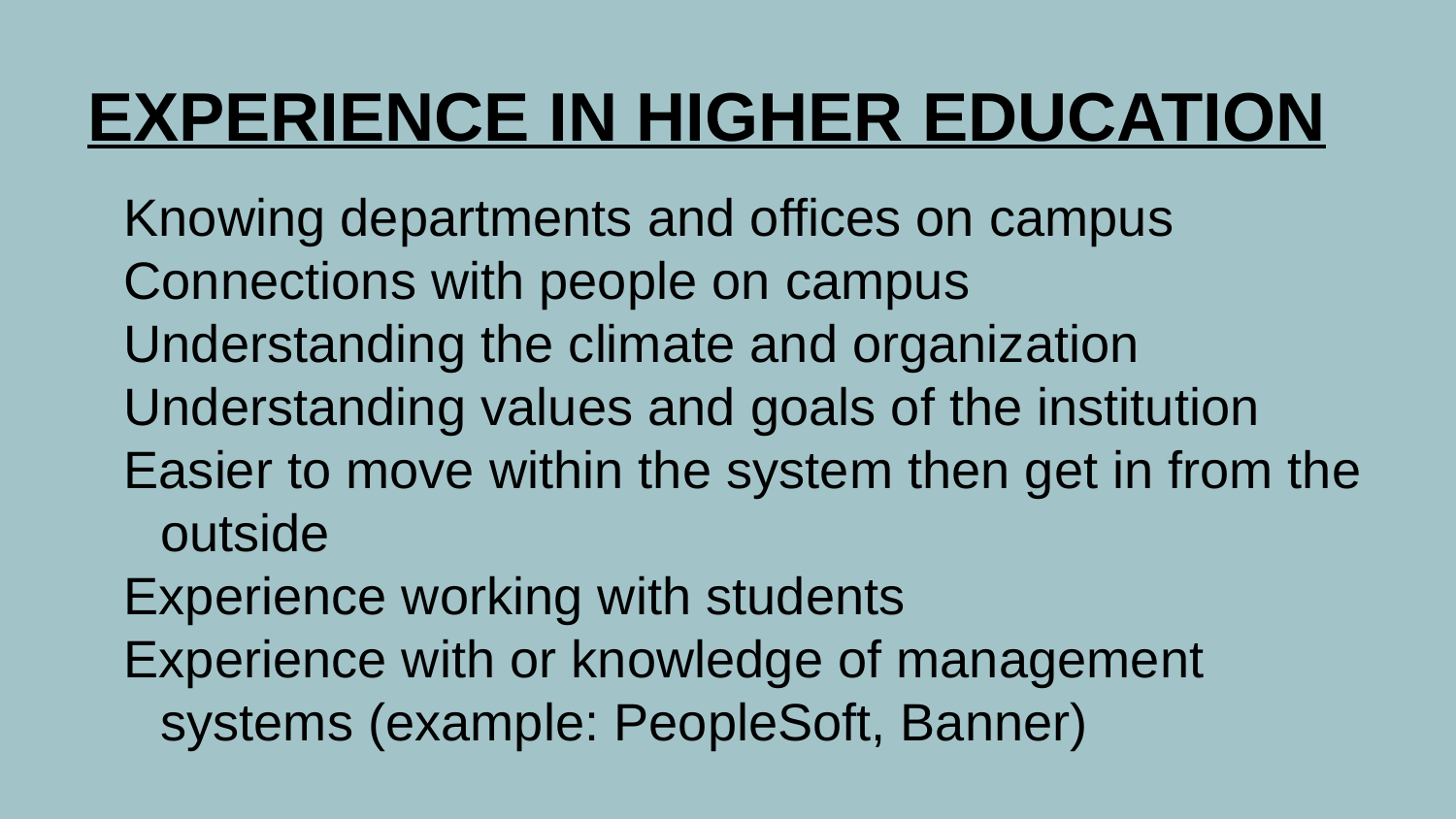

# EXPERIENCE IN HIGHER EDUCATION
Knowing departments and offices on campus
Connections with people on campus
Understanding the climate and organization
Understanding values and goals of the institution
Easier to move within the system then get in from the outside
Experience working with students
Experience with or knowledge of management systems (example: PeopleSoft, Banner)